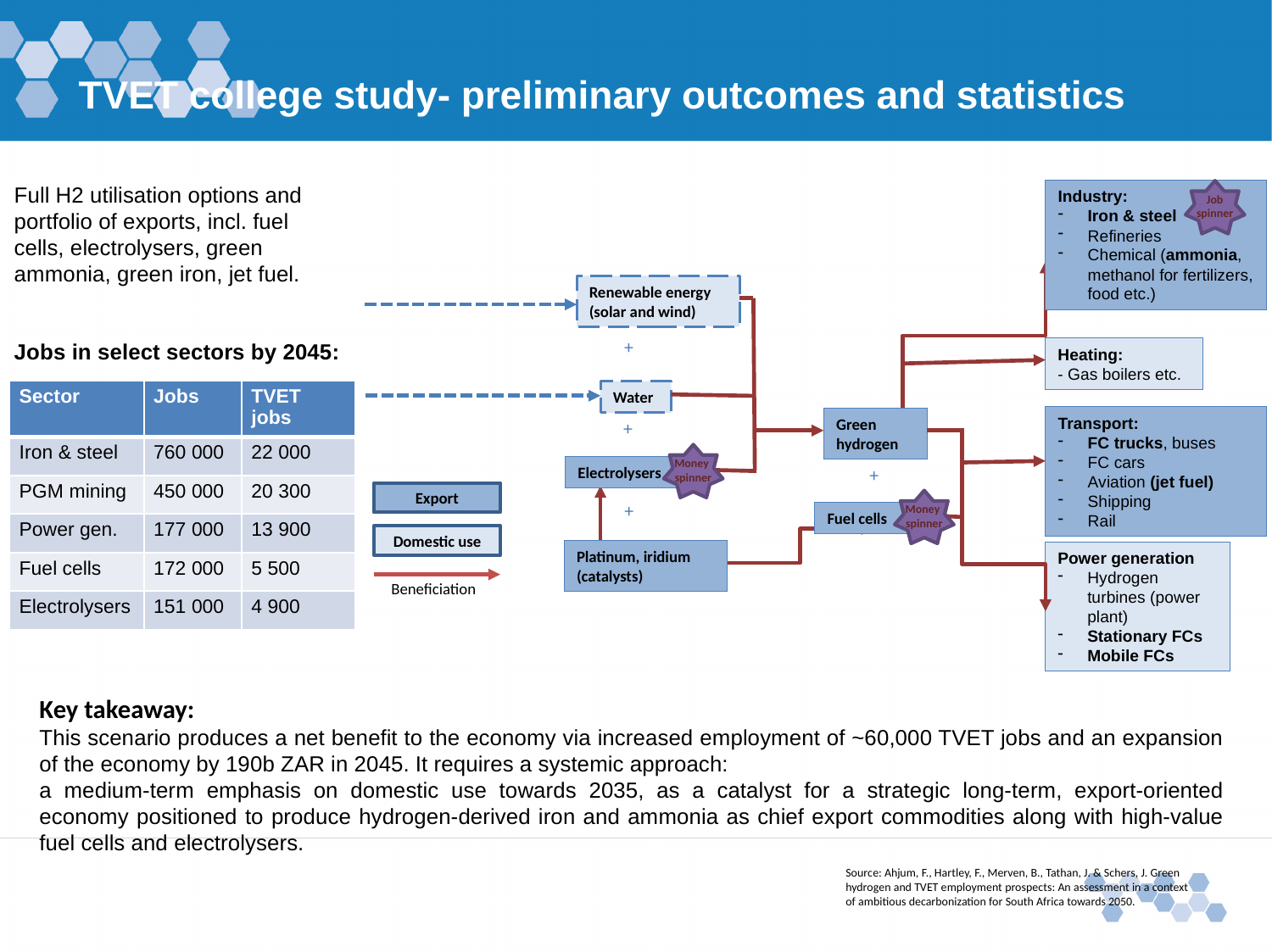

TVET college study- preliminary outcomes and statistics
Full H2 utilisation options and portfolio of exports, incl. fuel cells, electrolysers, green ammonia, green iron, jet fuel.
Industry:
Iron & steel
Refineries
Chemical (ammonia, methanol for fertilizers, food etc.)
Renewable energy (solar and wind)
+
Heating:
- Gas boilers etc.
Water
Transport:
FC trucks, buses
FC cars
Aviation (jet fuel)
Shipping
Rail
Green hydrogen
+
Electrolysers
+
+
Fuel cells
Platinum, iridium (catalysts)
Power generation
Hydrogen turbines (power plant)
Stationary FCs
Mobile FCs
Export
Domestic use
Beneficiation
Job
spinner
Money
spinner
Money
spinner
Jobs in select sectors by 2045:
| Sector | Jobs | TVET jobs |
| --- | --- | --- |
| Iron & steel | 760 000 | 22 000 |
| PGM mining | 450 000 | 20 300 |
| Power gen. | 177 000 | 13 900 |
| Fuel cells | 172 000 | 5 500 |
| Electrolysers | 151 000 | 4 900 |
Key takeaway:
This scenario produces a net benefit to the economy via increased employment of ~60,000 TVET jobs and an expansion of the economy by 190b ZAR in 2045. It requires a systemic approach:
a medium-term emphasis on domestic use towards 2035, as a catalyst for a strategic long-term, export-oriented economy positioned to produce hydrogen-derived iron and ammonia as chief export commodities along with high-value fuel cells and electrolysers.
Source: Ahjum, F., Hartley, F., Merven, B., Tathan, J. & Schers, J. Green hydrogen and TVET employment prospects: An assessment in a context of ambitious decarbonization for South Africa towards 2050.